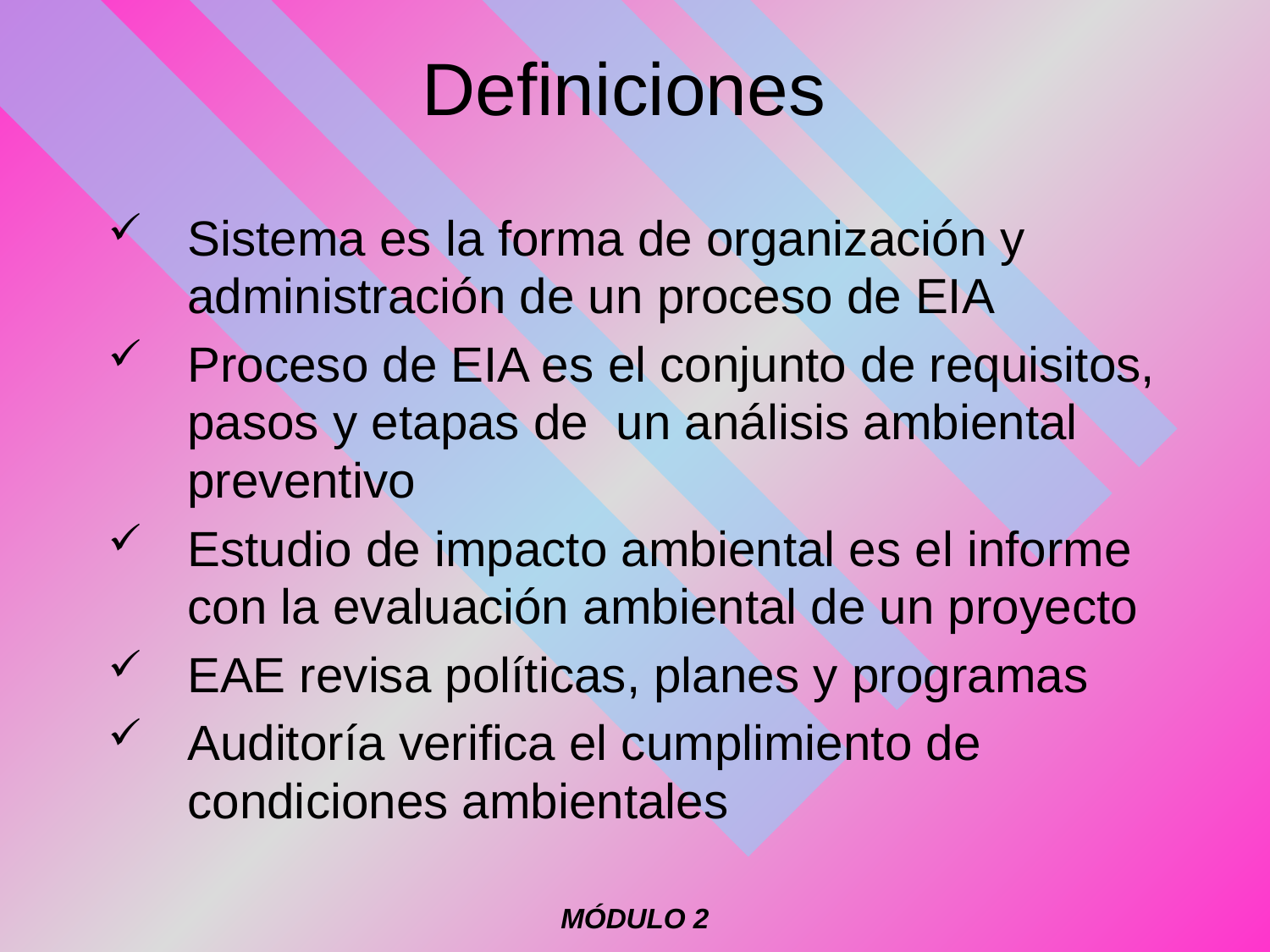

# Definiciones
Sistema es la forma de organización y administración de un proceso de EIA
Proceso de EIA es el conjunto de requisitos, pasos y etapas de  un análisis ambiental preventivo
Estudio de impacto ambiental es el informe con la evaluación ambiental de un proyecto
EAE revisa políticas, planes y programas
Auditoría verifica el cumplimiento de condiciones ambientales
MÓDULO 2